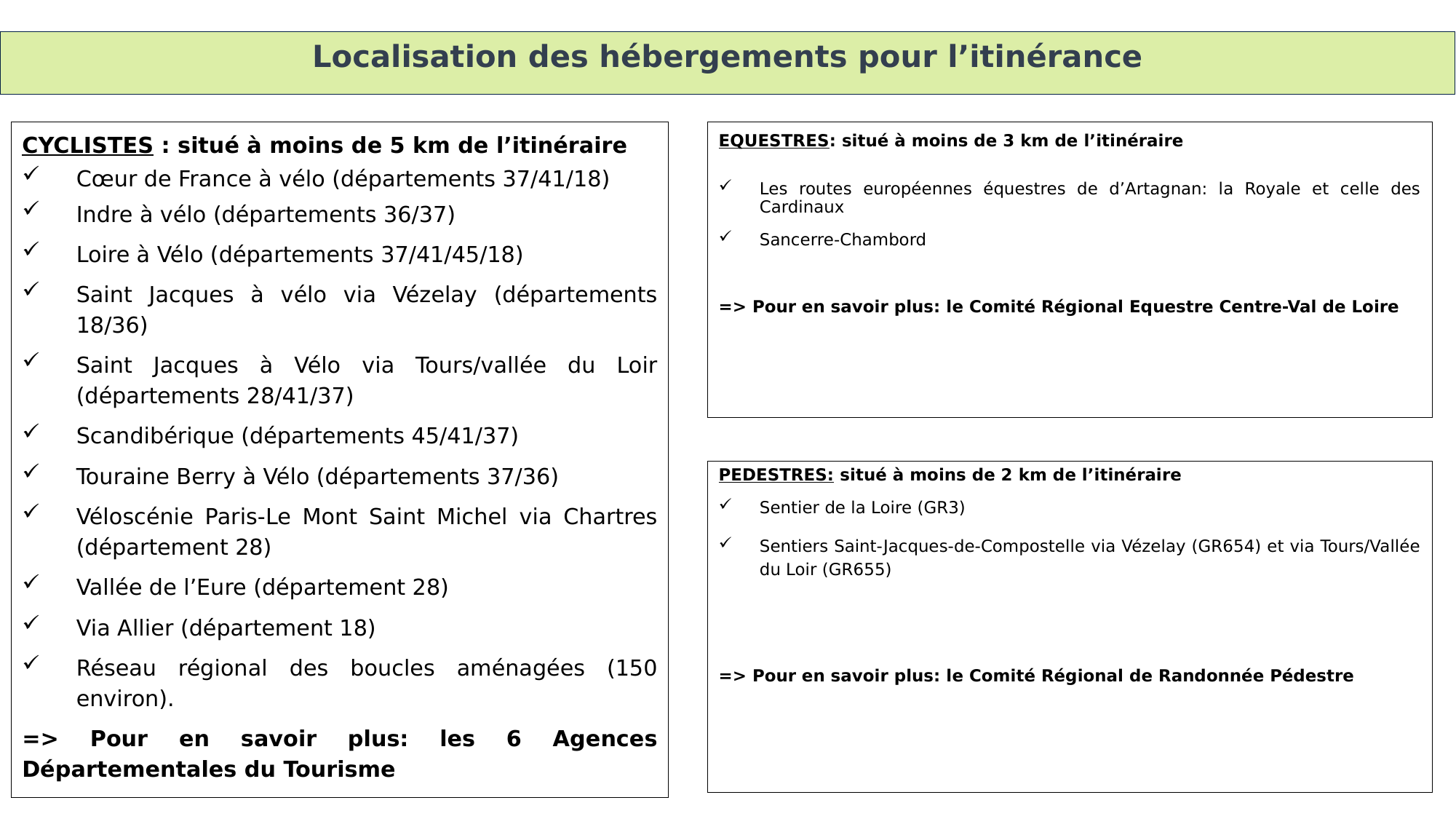

Localisation des hébergements pour l’itinérance
CYCLISTES : situé à moins de 5 km de l’itinéraire
Cœur de France à vélo (départements 37/41/18)
Indre à vélo (départements 36/37)
Loire à Vélo (départements 37/41/45/18)
Saint Jacques à vélo via Vézelay (départements 18/36)
Saint Jacques à Vélo via Tours/vallée du Loir (départements 28/41/37)
Scandibérique (départements 45/41/37)
Touraine Berry à Vélo (départements 37/36)
Véloscénie Paris-Le Mont Saint Michel via Chartres (département 28)
Vallée de l’Eure (département 28)
Via Allier (département 18)
Réseau régional des boucles aménagées (150 environ).
=> Pour en savoir plus: les 6 Agences Départementales du Tourisme

EQUESTRES: situé à moins de 3 km de l’itinéraire
Les routes européennes équestres de d’Artagnan: la Royale et celle des Cardinaux
Sancerre-Chambord

=> Pour en savoir plus: le Comité Régional Equestre Centre-Val de Loire

PEDESTRES: situé à moins de 2 km de l’itinéraire
Sentier de la Loire (GR3)
Sentiers Saint-Jacques-de-Compostelle via Vézelay (GR654) et via Tours/Vallée du Loir (GR655)

=> Pour en savoir plus: le Comité Régional de Randonnée Pédestre